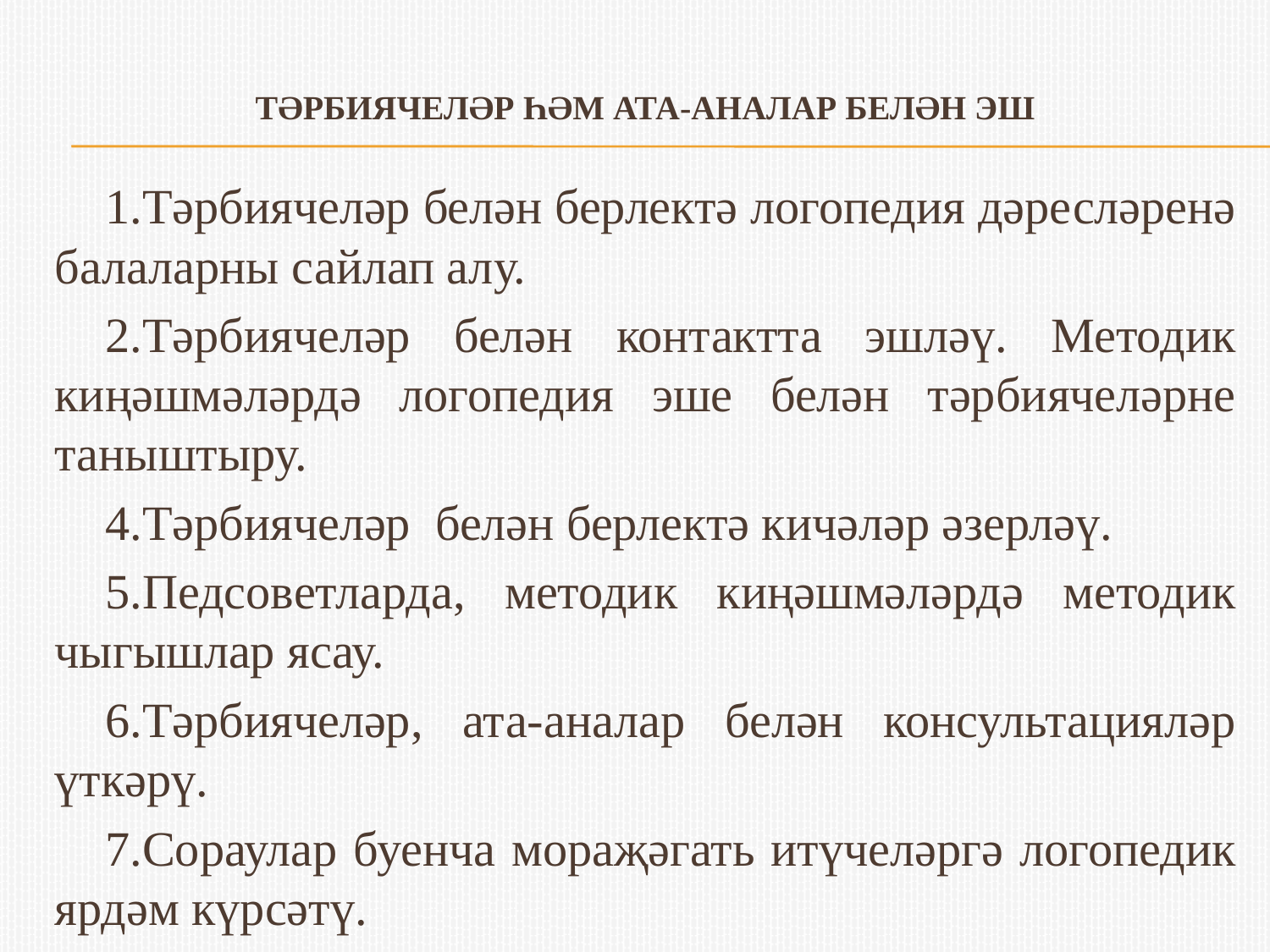

# Тәрбиячеләр һәм ата-аналар белән эш
1.Тәрбиячеләр белән берлектә логопедия дәресләренә балаларны сайлап алу.
2.Тәрбиячеләр белән контактта эшләү. Методик киңәшмәләрдә логопедия эше белән тәрбиячеләрне таныштыру.
4.Тәрбиячеләр  белән берлектә кичәләр әзерләү.
5.Педсоветларда, методик киңәшмәләрдә методик чыгышлар ясау.
6.Тәрбиячеләр, ата-аналар белән консультацияләр үткәрү.
7.Сораулар буенча мораҗәгать итүчеләргә логопедик ярдәм күрсәтү.